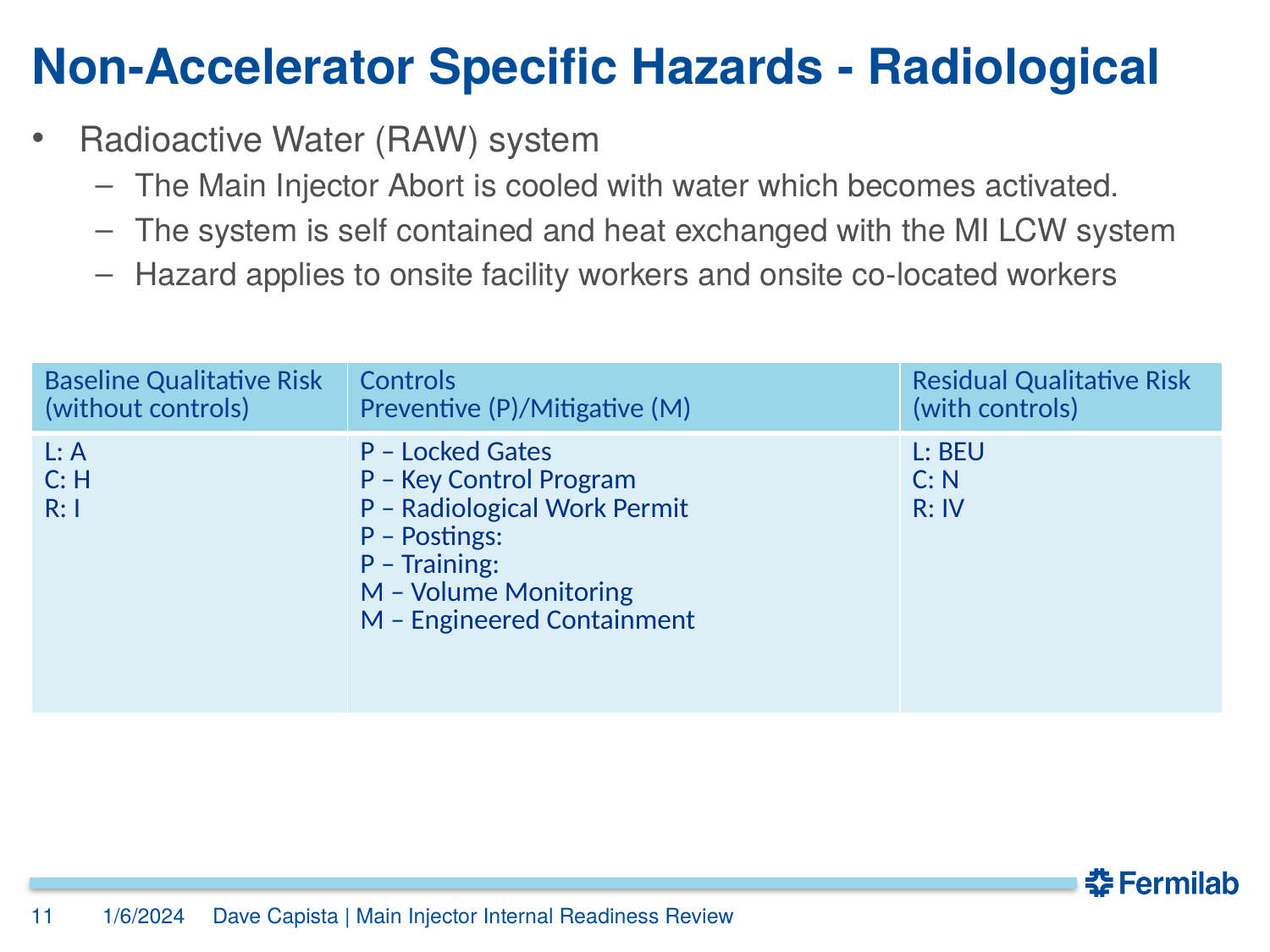

# Non-Accelerator Specific Hazards - Radiological
Radioactive Water (RAW) system
The Main Injector Abort is cooled with water which becomes activated.
The system is self contained and heat exchanged with the MI LCW system
Hazard applies to onsite facility workers and onsite co-located workers

| Baseline Qualitative Risk (without controls) | Controls Preventive (P)/Mitigative (M) | Residual Qualitative Risk (with controls) |
| --- | --- | --- |
| L: A C: H R: I | P – Locked Gates P – Key Control Program P – Radiological Work Permit P – Postings: P – Training: M – Volume Monitoring M – Engineered Containment | L: BEU C: N R: IV |
11
1/6/2024
Dave Capista | Main Injector Internal Readiness Review